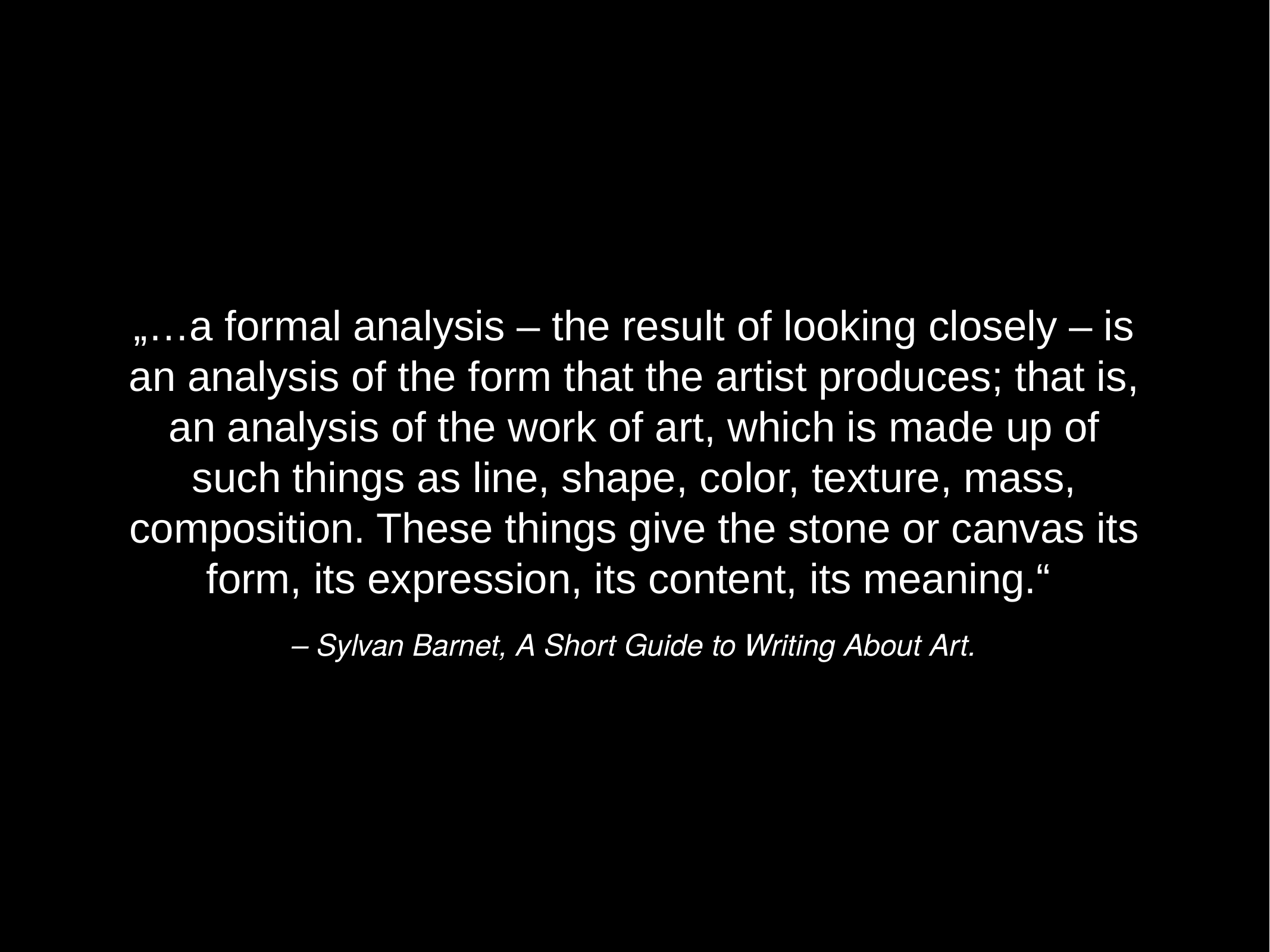

„…a formal analysis – the result of looking closely – is an analysis of the form that the artist produces; that is, an analysis of the work of art, which is made up of such things as line, shape, color, texture, mass, composition. These things give the stone or canvas its form, its expression, its content, its meaning.“
– Sylvan Barnet, A Short Guide to Writing About Art.